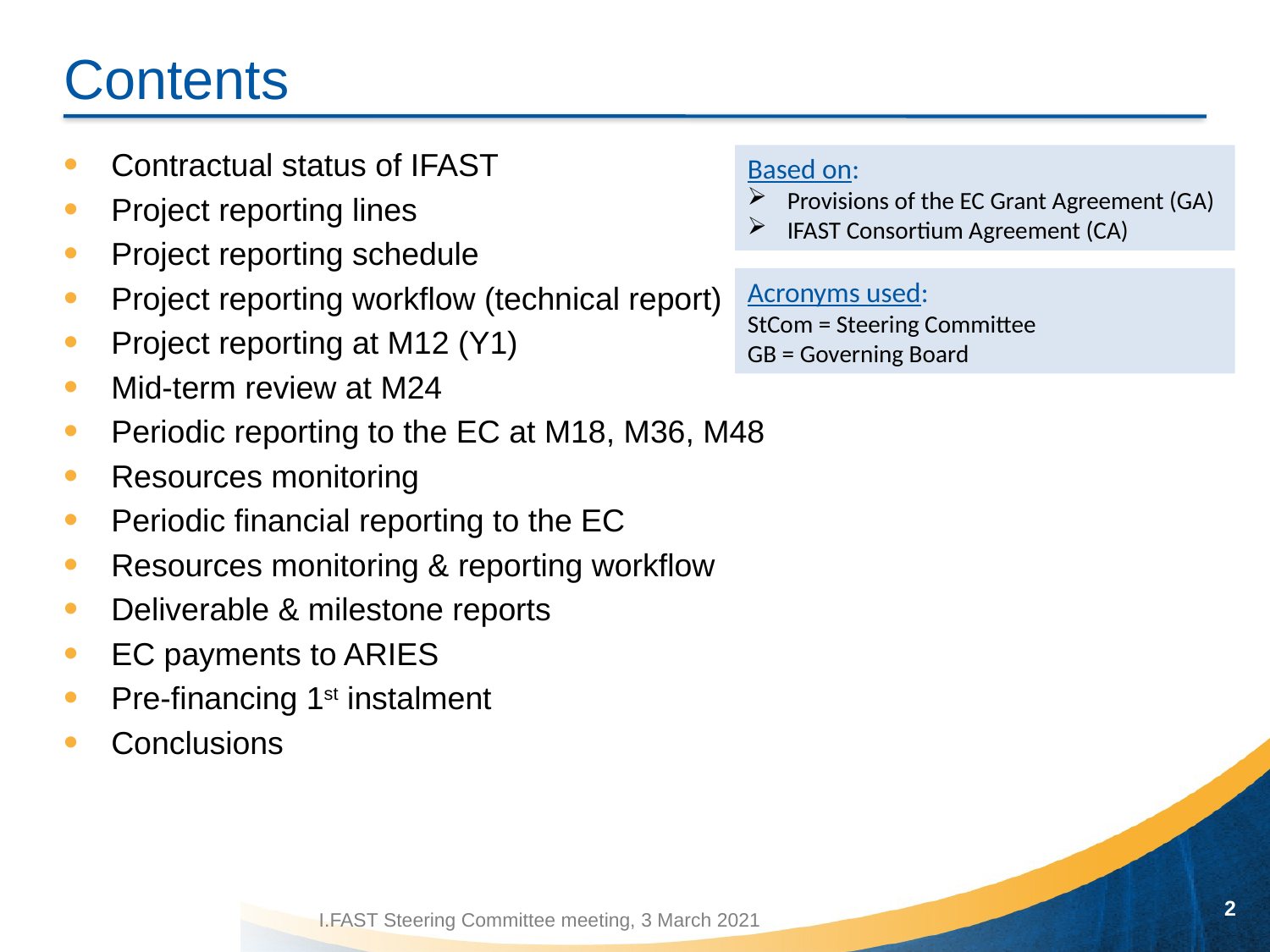

# Contents
Contractual status of IFAST
Project reporting lines
Project reporting schedule
Project reporting workflow (technical report)
Project reporting at M12 (Y1)
Mid-term review at M24
Periodic reporting to the EC at M18, M36, M48
Resources monitoring
Periodic financial reporting to the EC
Resources monitoring & reporting workflow
Deliverable & milestone reports
EC payments to ARIES
Pre-financing 1st instalment
Conclusions
Based on:
Provisions of the EC Grant Agreement (GA)
IFAST Consortium Agreement (CA)
Acronyms used:
StCom = Steering Committee
GB = Governing Board
2
I.FAST Steering Committee meeting, 3 March 2021